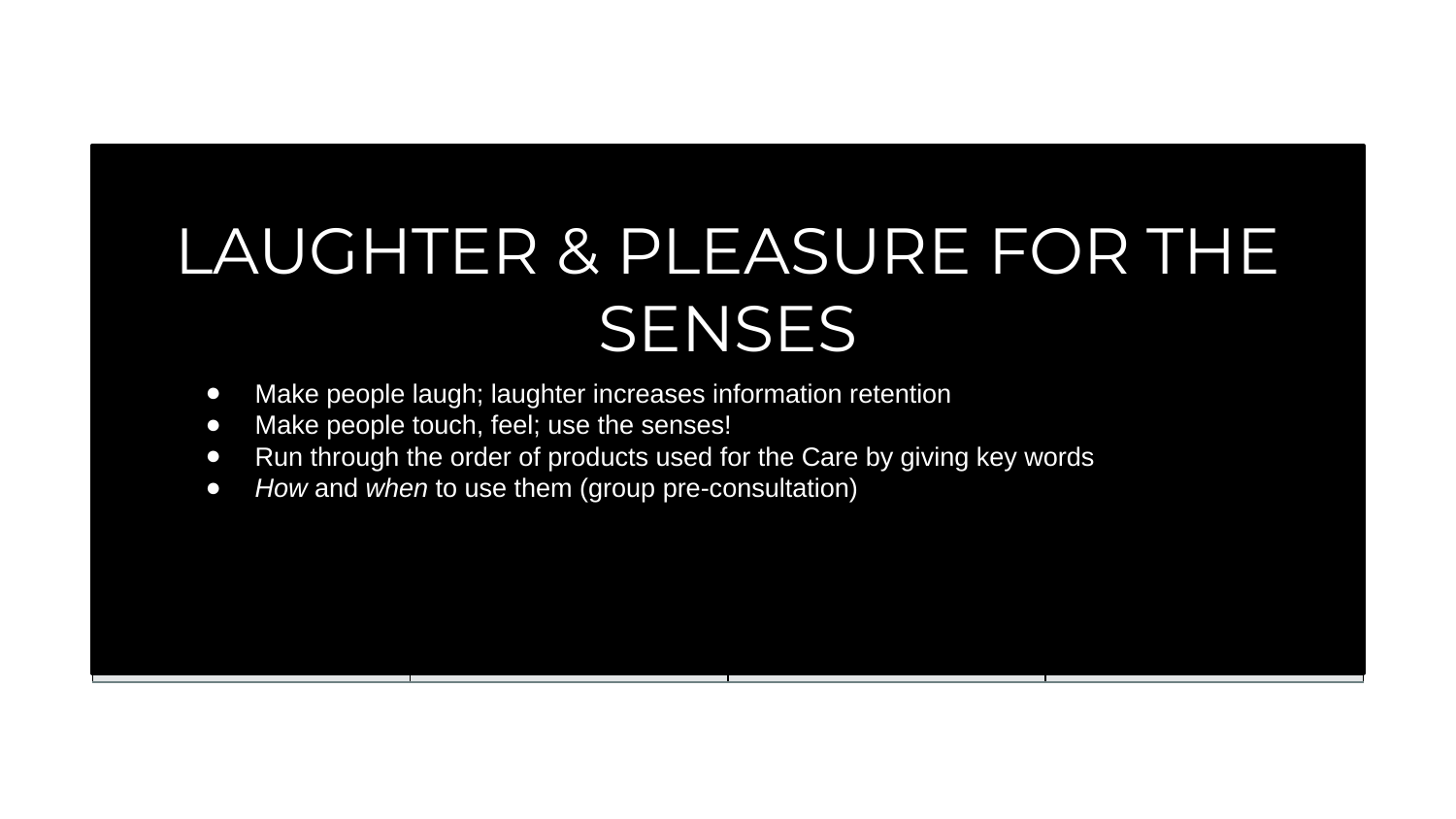

| ACNÉ | HYPERSÉCRÉTION DE SÉBUM | POINTS NOIRS | PORES DILATÉS |
| --- | --- | --- | --- |
| ROSACÉ | ACNÉ - ROSACÉ | TACHES BRUNES & MELASMA | RIDES |
| PEAU RELÂCHÉE | CERNES | POCHES | CICATRICE |
LAUGHTER & PLEASURE FOR THE SENSES
Make people laugh; laughter increases information retention
Make people touch, feel; use the senses!
Run through the order of products used for the Care by giving key words
How and when to use them (group pre-consultation)